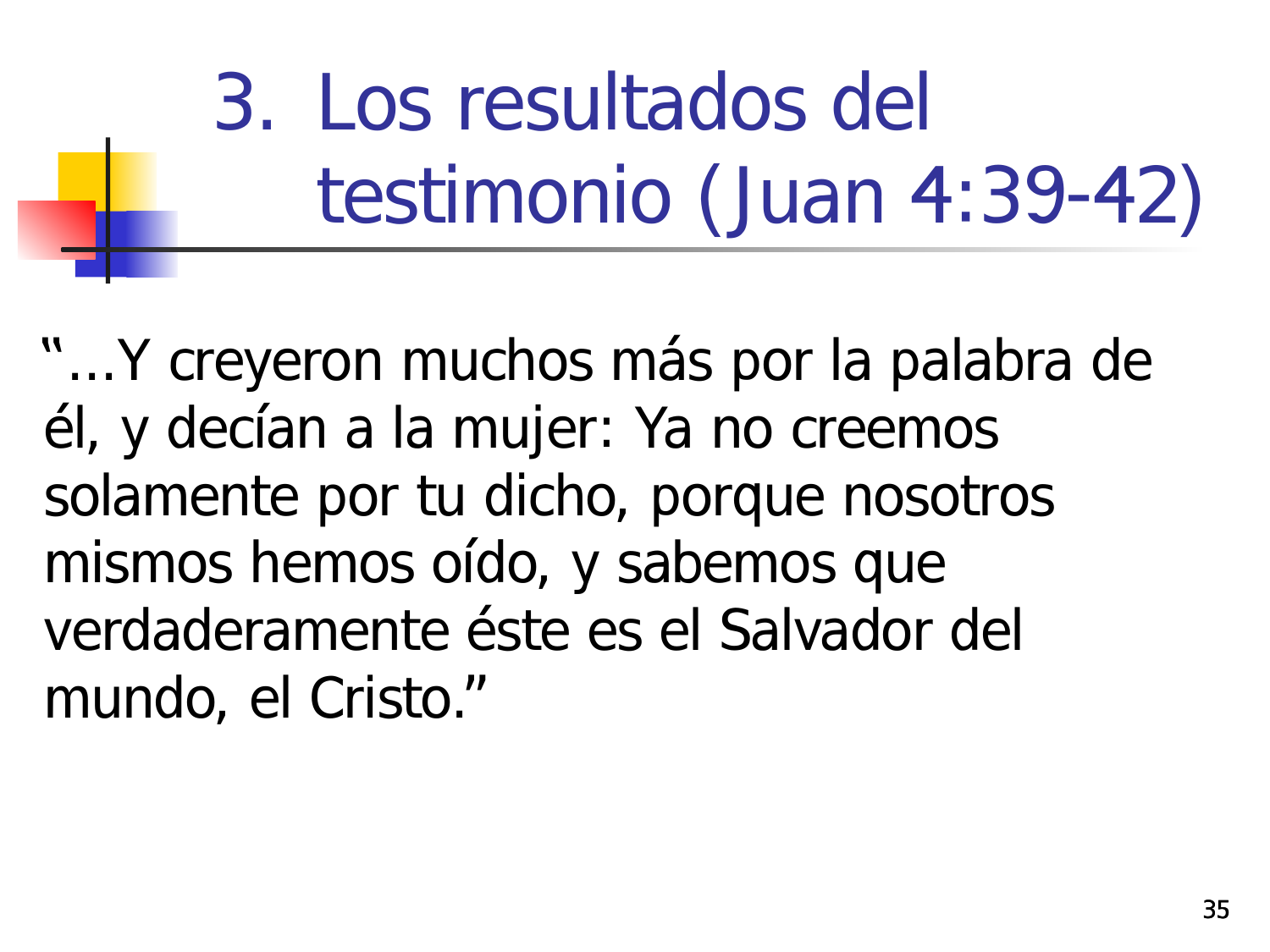

# Los resultados del testimonio (Juan 4:39-42)
“...Y creyeron muchos más por la palabra de él, y decían a la mujer: Ya no creemos solamente por tu dicho, porque nosotros mismos hemos oído, y sabemos que verdaderamente éste es el Salvador del mundo, el Cristo.”

35
35